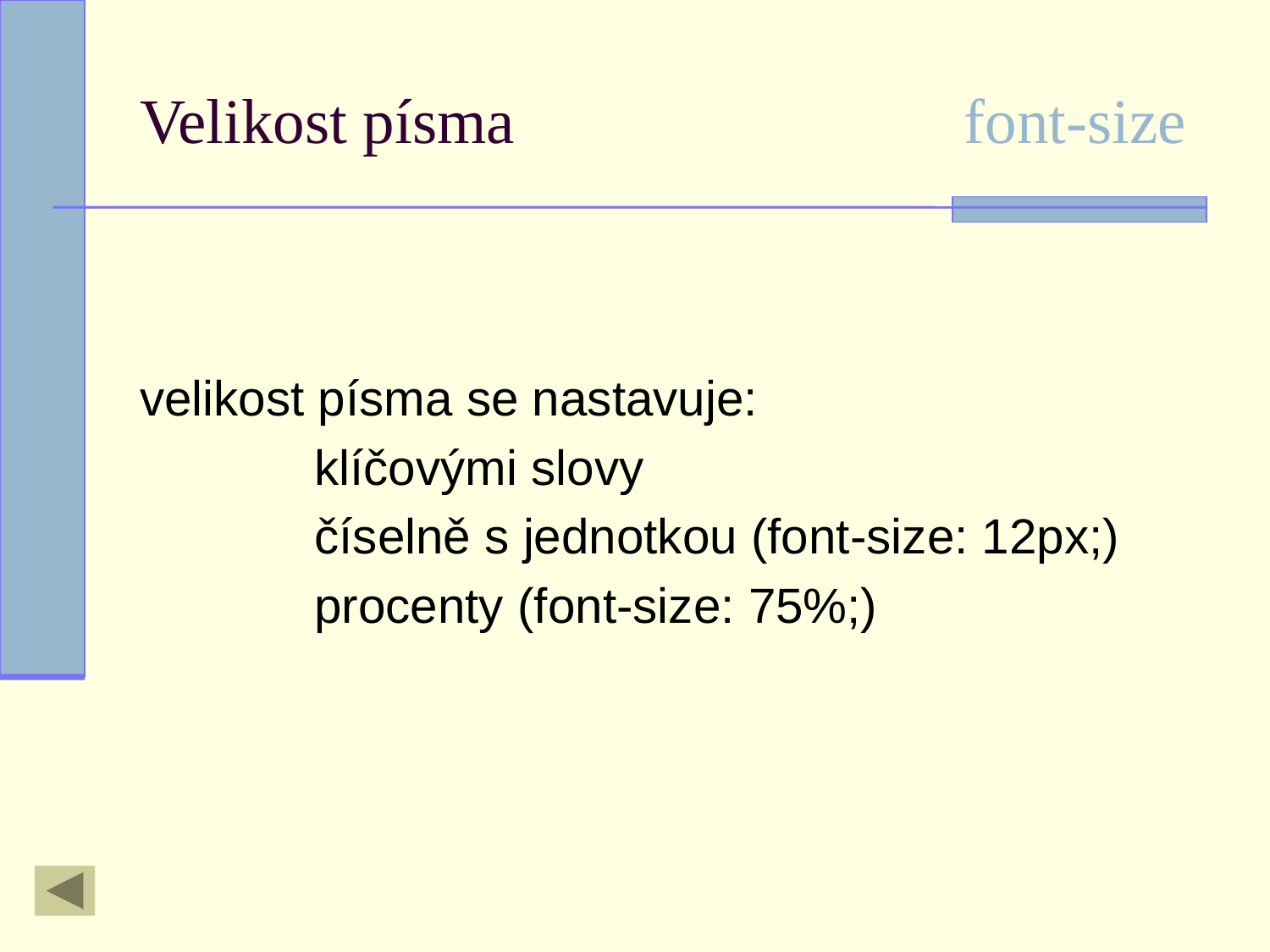

# Velikost písma	font-size

velikost písma se nastavuje:
		klíčovými slovy
		číselně s jednotkou (font-size: 12px;)
		procenty (font-size: 75%;)